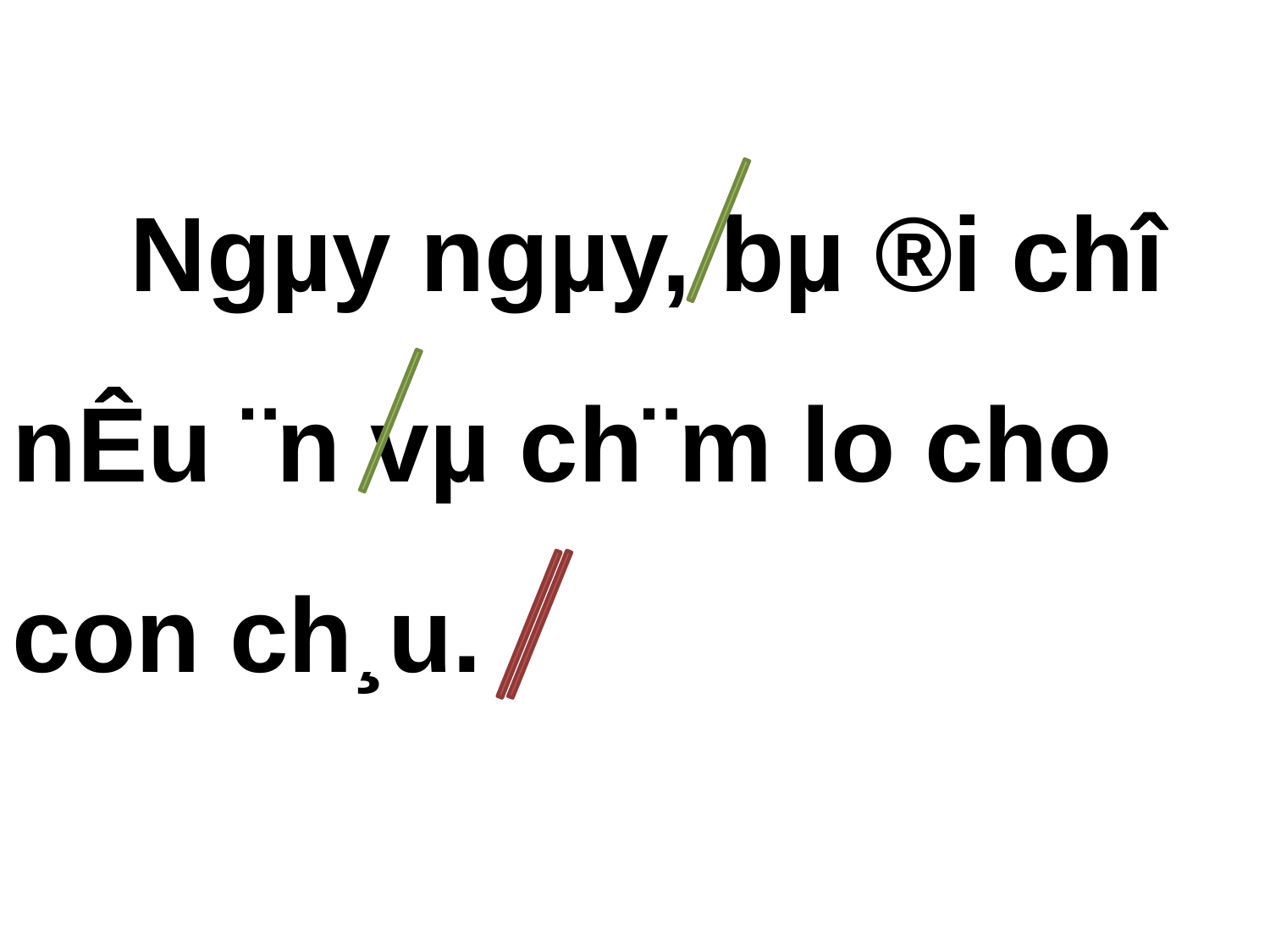

Ngµy ngµy, bµ ®i chî nÊu ¨n vµ ch¨m lo cho con ch¸u.